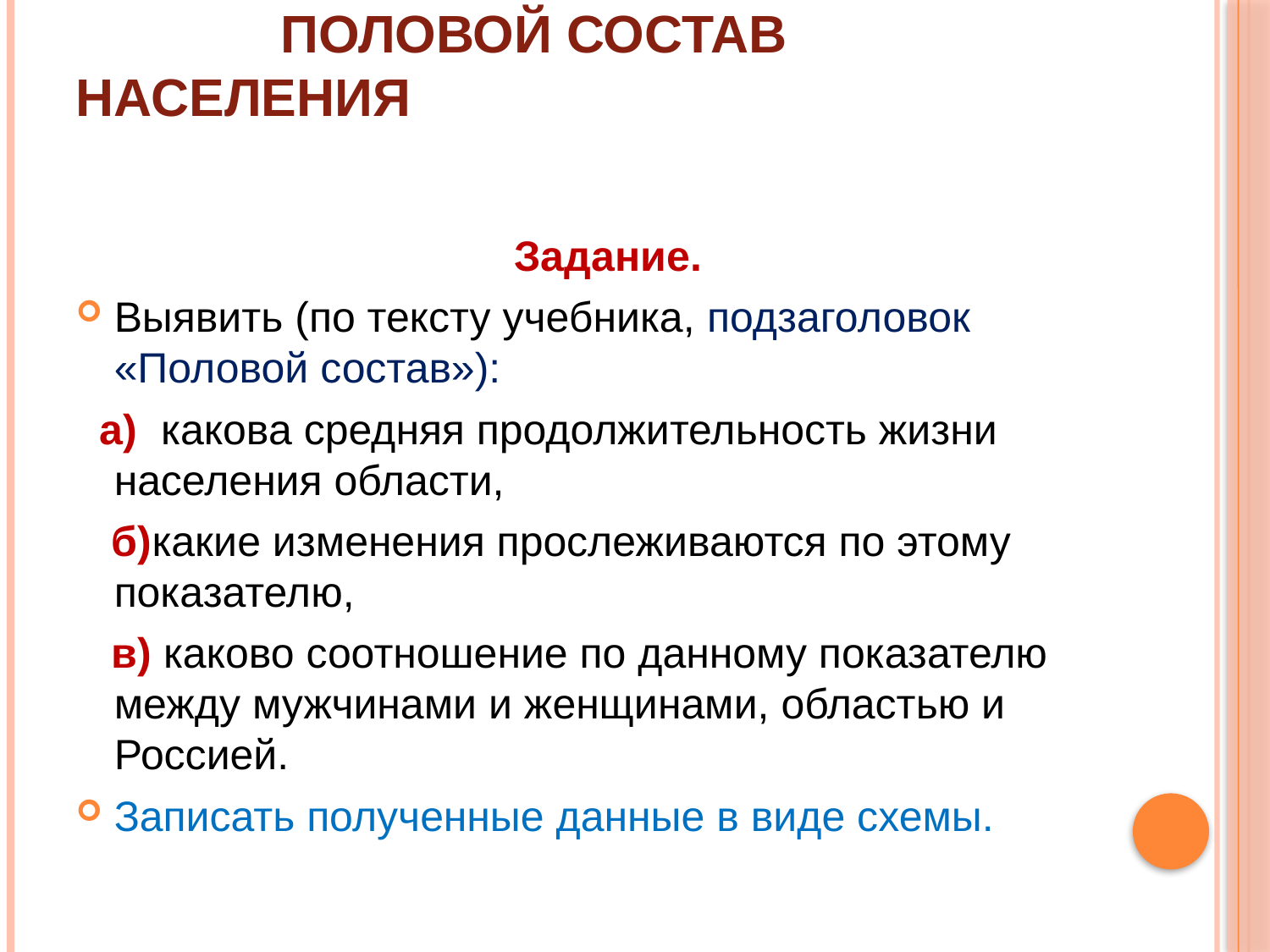

# Половой состав населения
                                     Задание.
Выявить (по тексту учебника, подзаголовок «Половой состав»):
  а)  какова средняя продолжительность жизни населения области,
   б)какие изменения прослеживаются по этому показателю,
   в) каково соотношение по данному показателю между мужчинами и женщинами, областью и Россией.
Записать полученные данные в виде схемы.